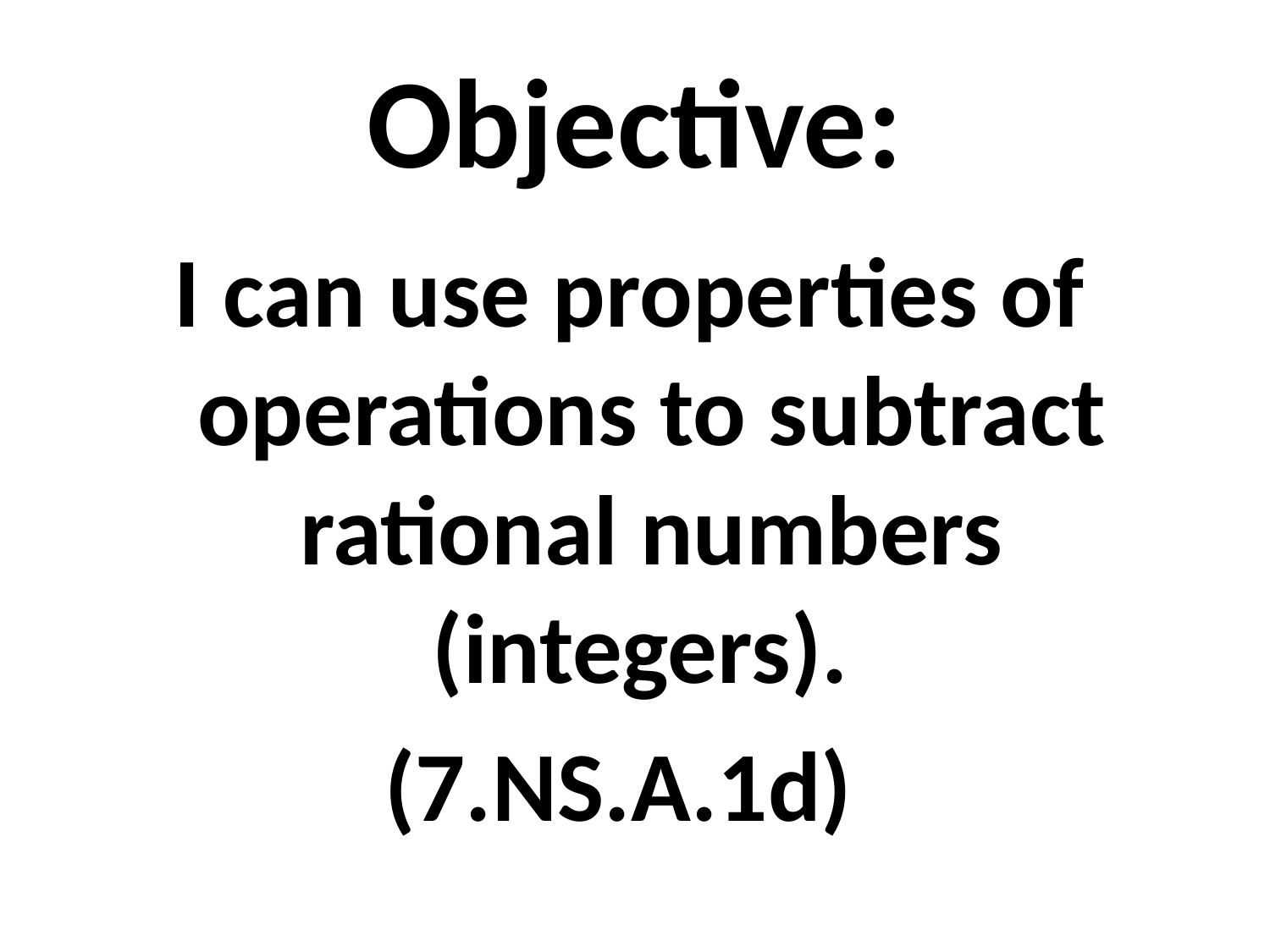

# Objective:
I can use properties of operations to subtract rational numbers (integers).
(7.NS.A.1d)